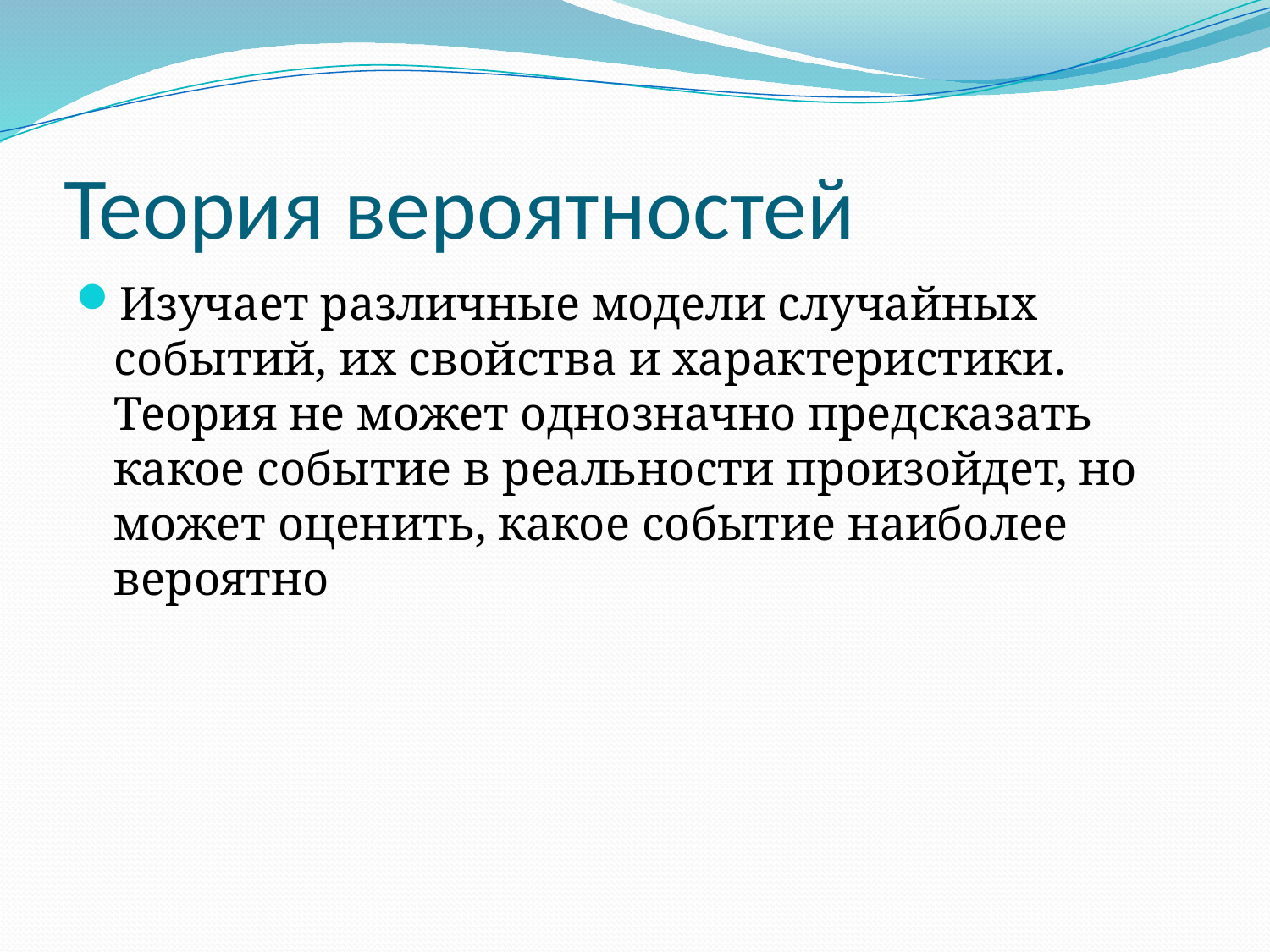

# Теория вероятностей
Изучает различные модели случайных событий, их свойства и характеристики. Теория не может однозначно предсказать какое событие в реальности произойдет, но может оценить, какое событие наиболее вероятно